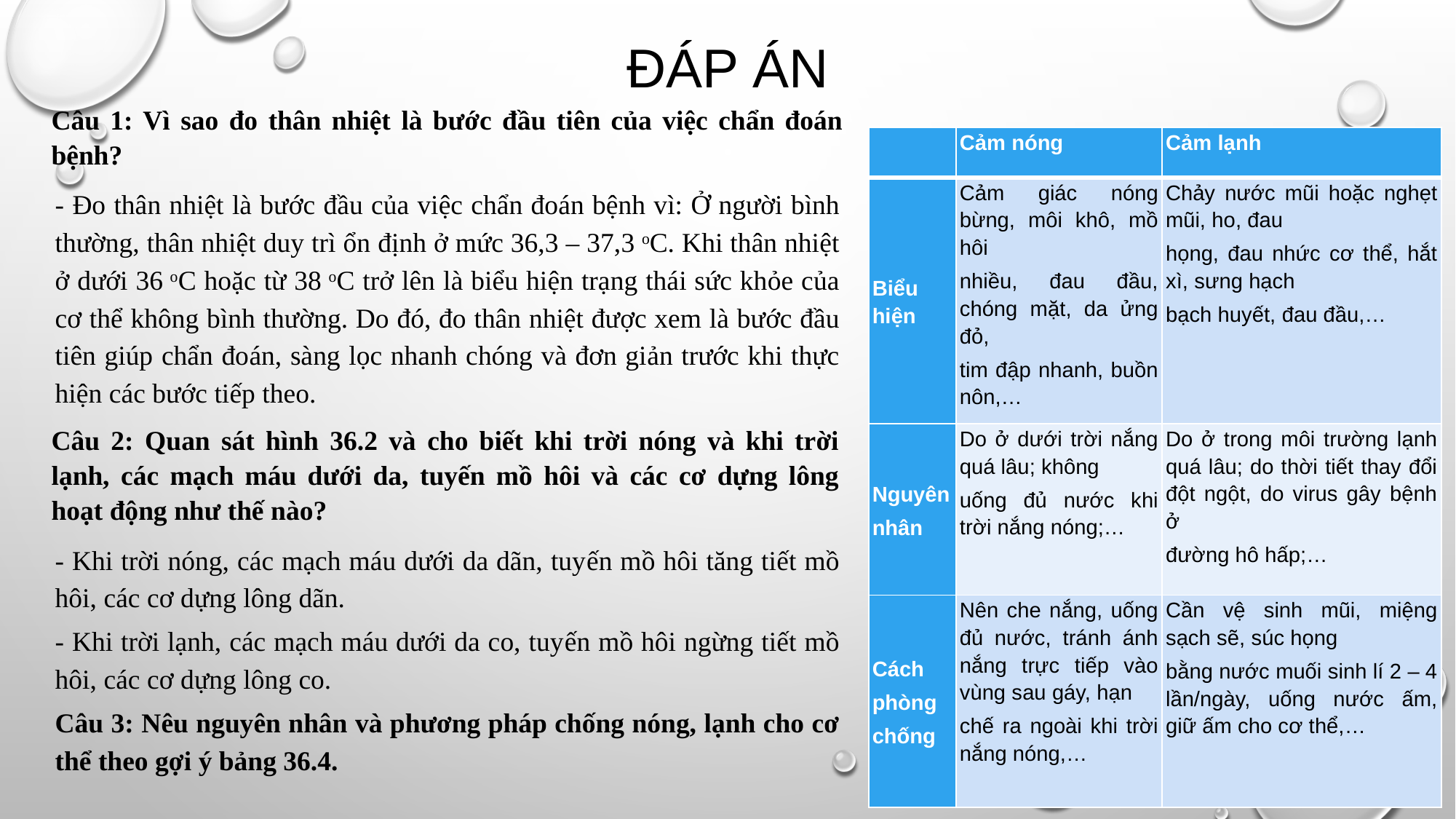

# ĐÁP ÁN
Câu 1: Vì sao đo thân nhiệt là bước đầu tiên của việc chẩn đoán bệnh?
- Đo thân nhiệt là bước đầu của việc chẩn đoán bệnh vì: Ở người bình thường, thân nhiệt duy trì ổn định ở mức 36,3 – 37,3 oC. Khi thân nhiệt ở dưới 36 oC hoặc từ 38 oC trở lên là biểu hiện trạng thái sức khỏe của cơ thể không bình thường. Do đó, đo thân nhiệt được xem là bước đầu tiên giúp chẩn đoán, sàng lọc nhanh chóng và đơn giản trước khi thực hiện các bước tiếp theo.
Câu 2: Quan sát hình 36.2 và cho biết khi trời nóng và khi trời lạnh, các mạch máu dưới da, tuyến mồ hôi và các cơ dựng lông hoạt động như thế nào?
- Khi trời nóng, các mạch máu dưới da dãn, tuyến mồ hôi tăng tiết mồ hôi, các cơ dựng lông dãn.
- Khi trời lạnh, các mạch máu dưới da co, tuyến mồ hôi ngừng tiết mồ hôi, các cơ dựng lông co.
Câu 3: Nêu nguyên nhân và phương pháp chống nóng, lạnh cho cơ thể theo gợi ý bảng 36.4.
|  | Cảm nóng | Cảm lạnh |
| --- | --- | --- |
| Biểu hiện | Cảm giác nóng bừng, môi khô, mồ hôi nhiều, đau đầu, chóng mặt, da ửng đỏ, tim đập nhanh, buồn nôn,… | Chảy nước mũi hoặc nghẹt mũi, ho, đau họng, đau nhức cơ thể, hắt xì, sưng hạch bạch huyết, đau đầu,… |
| Nguyên nhân | Do ở dưới trời nắng quá lâu; không uống đủ nước khi trời nắng nóng;… | Do ở trong môi trường lạnh quá lâu; do thời tiết thay đổi đột ngột, do virus gây bệnh ở đường hô hấp;… |
| Cách phòng chống | Nên che nắng, uống đủ nước, tránh ánh nắng trực tiếp vào vùng sau gáy, hạn chế ra ngoài khi trời nắng nóng,… | Cần vệ sinh mũi, miệng sạch sẽ, súc họng bằng nước muối sinh lí 2 – 4 lần/ngày, uống nước ấm, giữ ấm cho cơ thể,… |